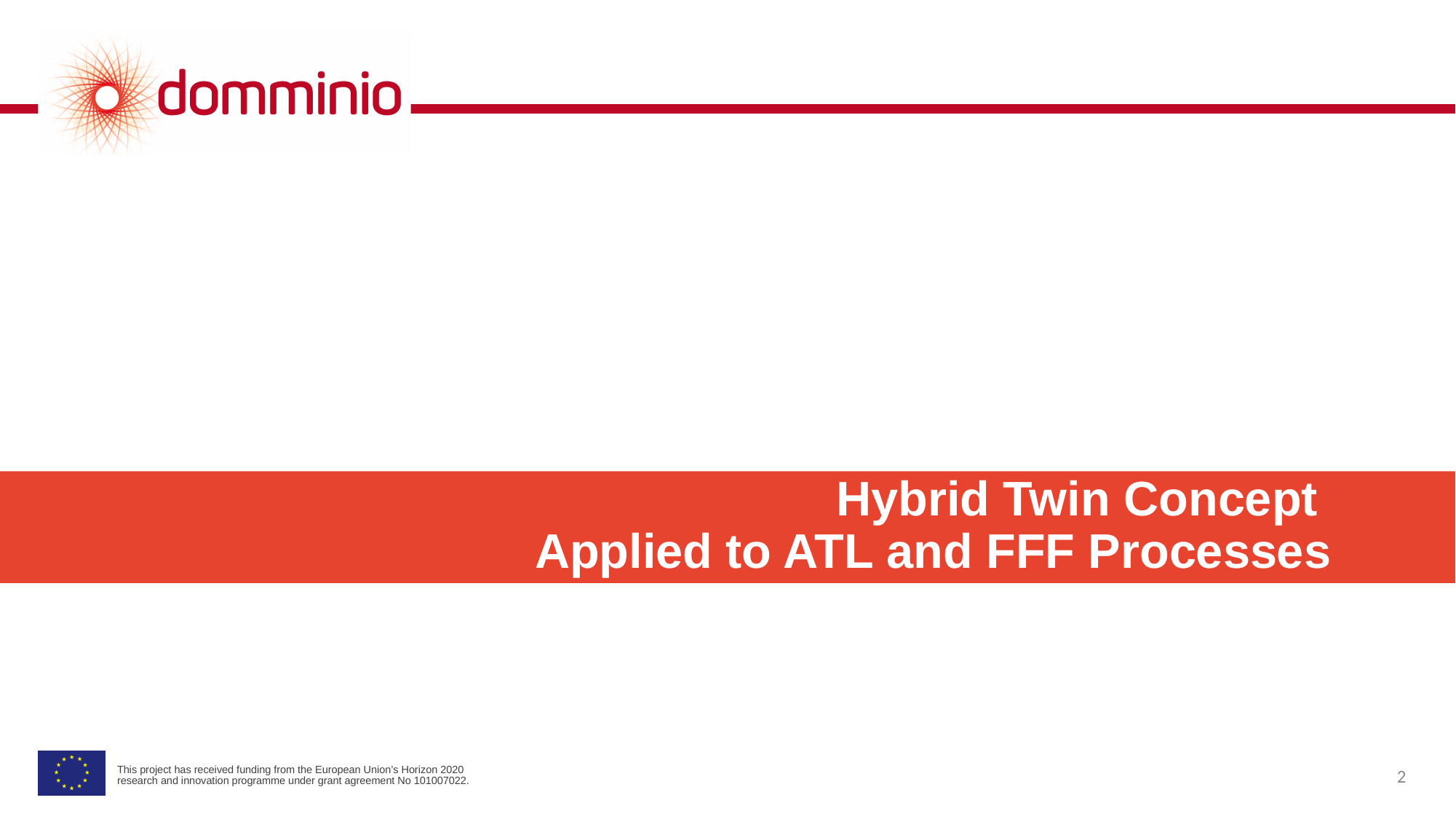

# Hybrid Twin Concept Applied to ATL and FFF Processes
2